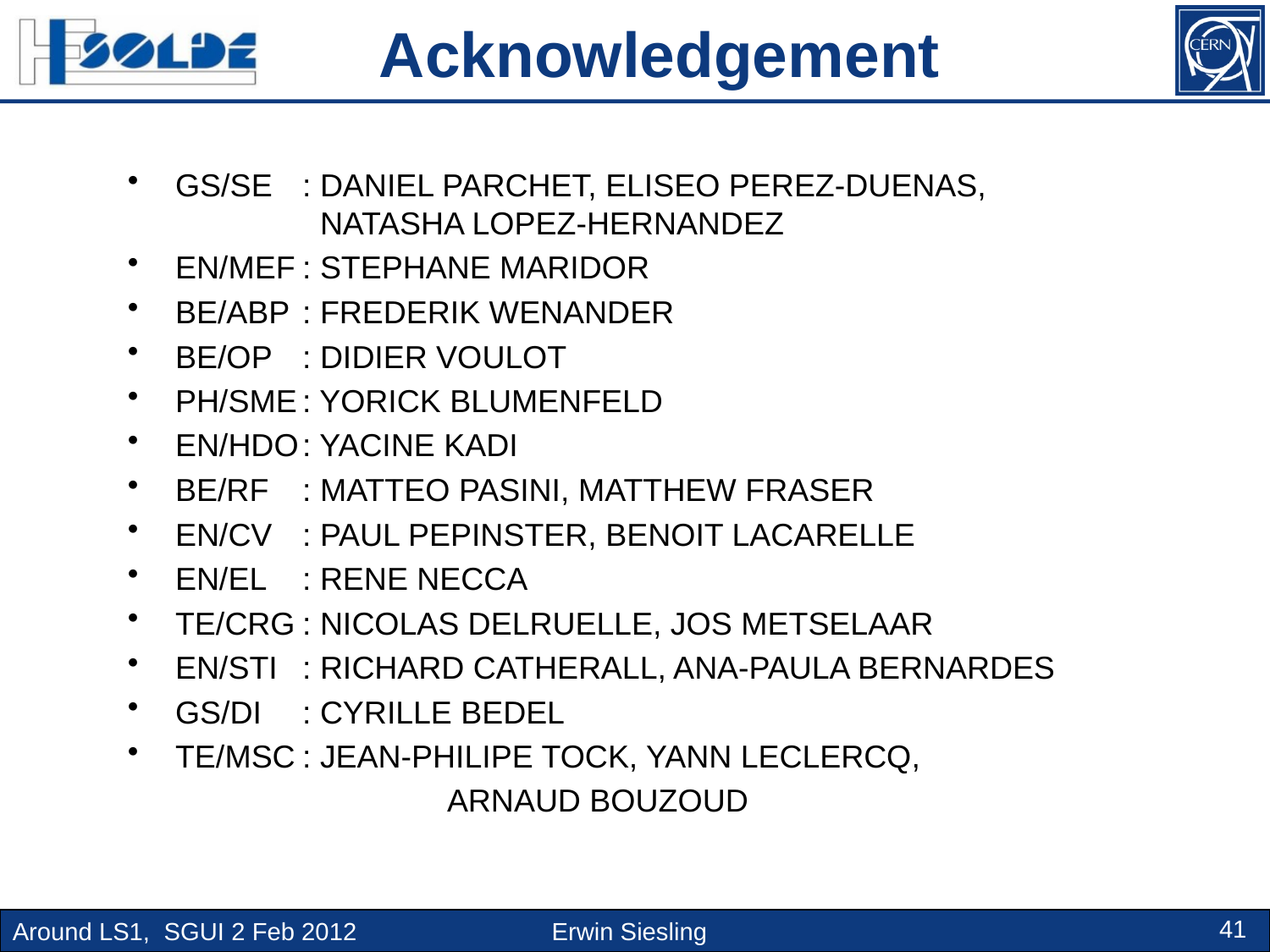

Acknowledgement
GS/SE	: DANIEL PARCHET, ELISEO PEREZ-DUENAS, 			  NATASHA LOPEZ-HERNANDEZ
EN/MEF	: STEPHANE MARIDOR
BE/ABP	: FREDERIK WENANDER
BE/OP	: DIDIER VOULOT
PH/SME	: YORICK BLUMENFELD
EN/HDO	: YACINE KADI
BE/RF	: MATTEO PASINI, MATTHEW FRASER
EN/CV	: PAUL PEPINSTER, BENOIT LACARELLE
EN/EL	: RENE NECCA
TE/CRG	: NICOLAS DELRUELLE, JOS METSELAAR
EN/STI	: RICHARD CATHERALL, ANA-PAULA BERNARDES
GS/DI	: CYRILLE BEDEL
TE/MSC	: JEAN-PHILIPE TOCK, YANN LECLERCQ,
		  ARNAUD BOUZOUD

41